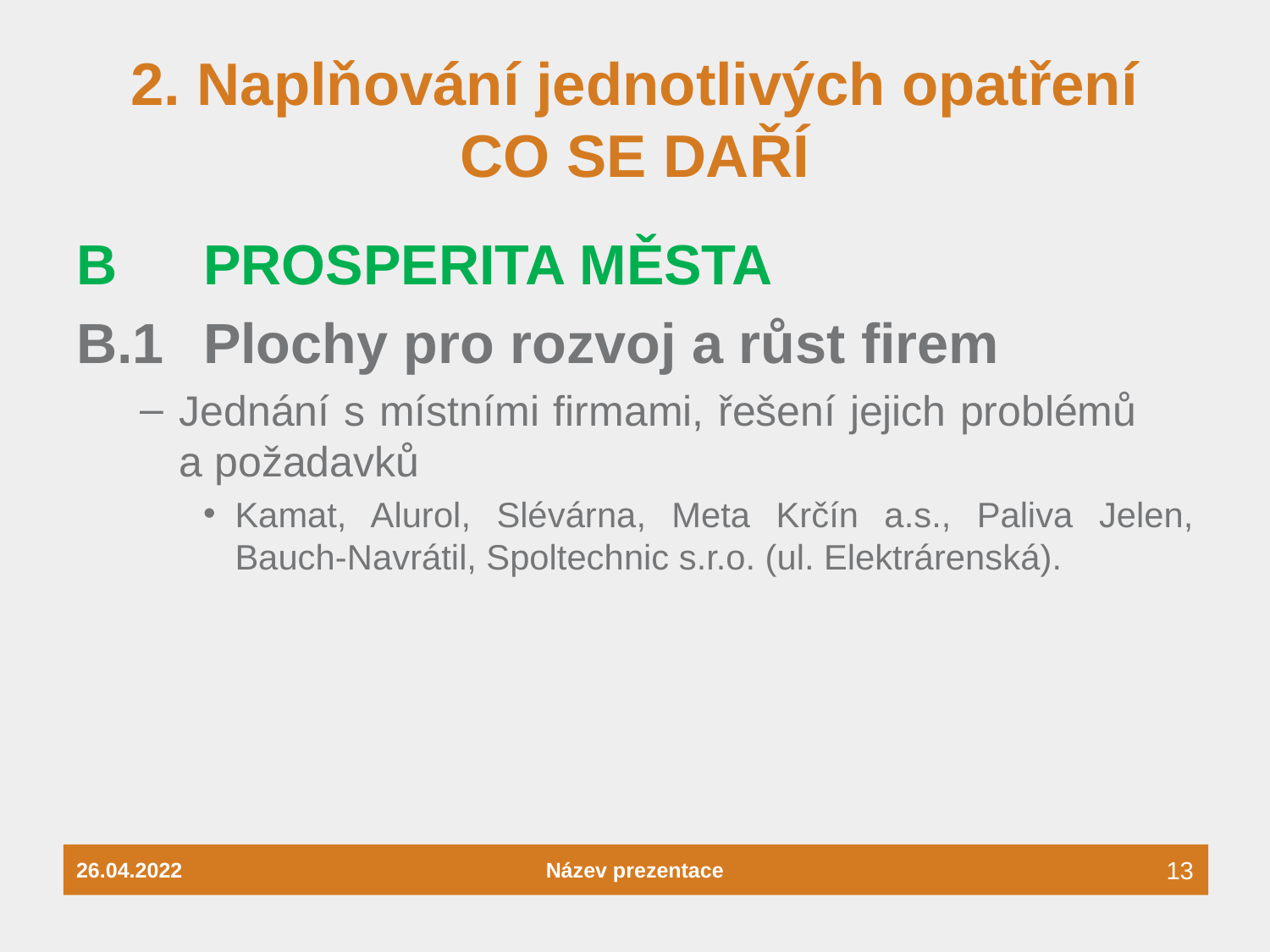

# 2. Naplňování jednotlivých opatření CO SE DAŘÍ
B	PROSPERITA MĚSTA
B.1 	Plochy pro rozvoj a růst firem
Jednání s místními firmami, řešení jejich problémů     a požadavků
Kamat, Alurol, Slévárna, Meta Krčín a.s., Paliva Jelen, Bauch-Navrátil, Spoltechnic s.r.o. (ul. Elektrárenská).
26.04.2022
Název prezentace
13